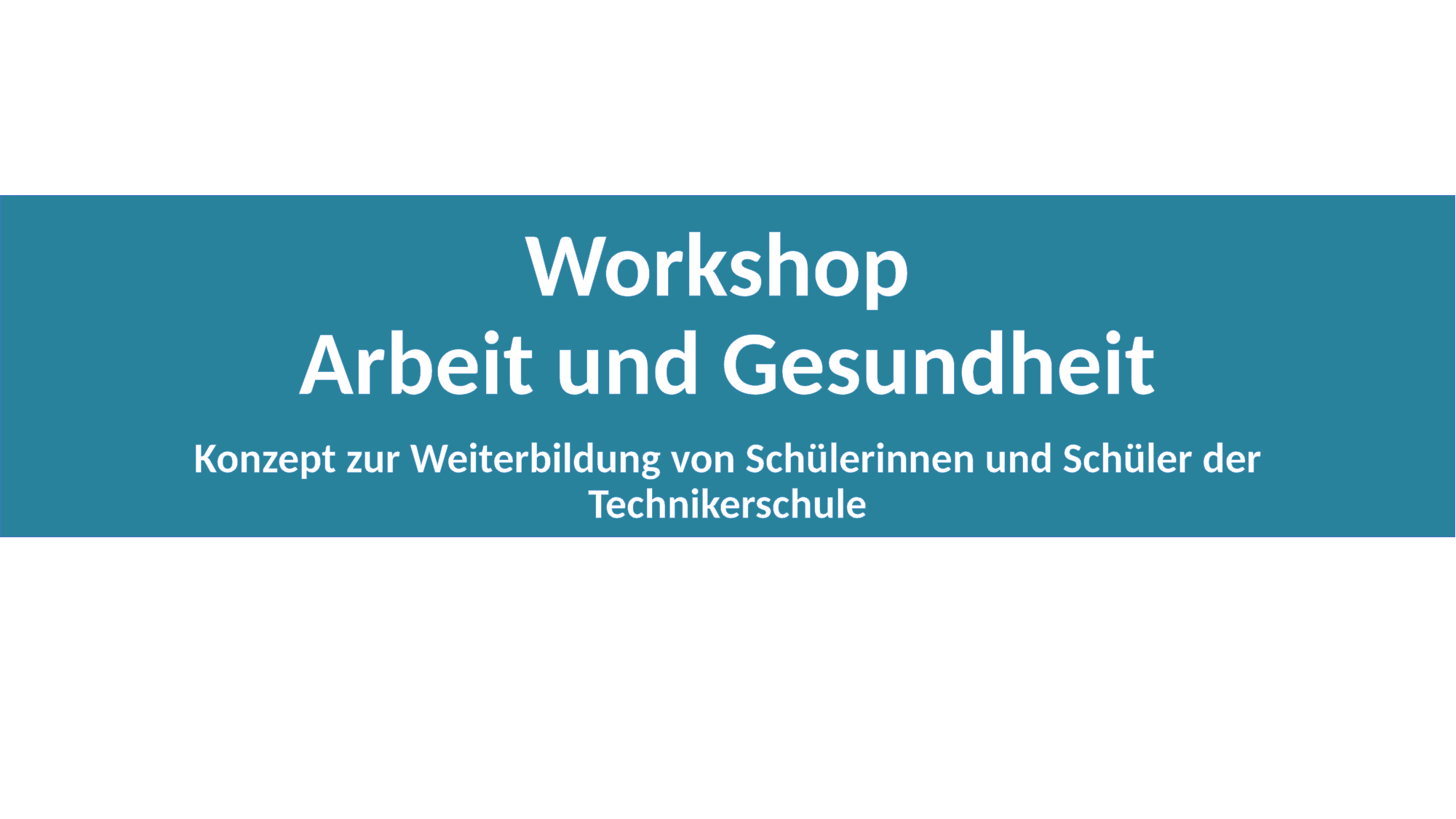

# Workshop Arbeit und Gesundheit

Konzept zur Weiterbildung von Schülerinnen und Schüler der Technikerschule